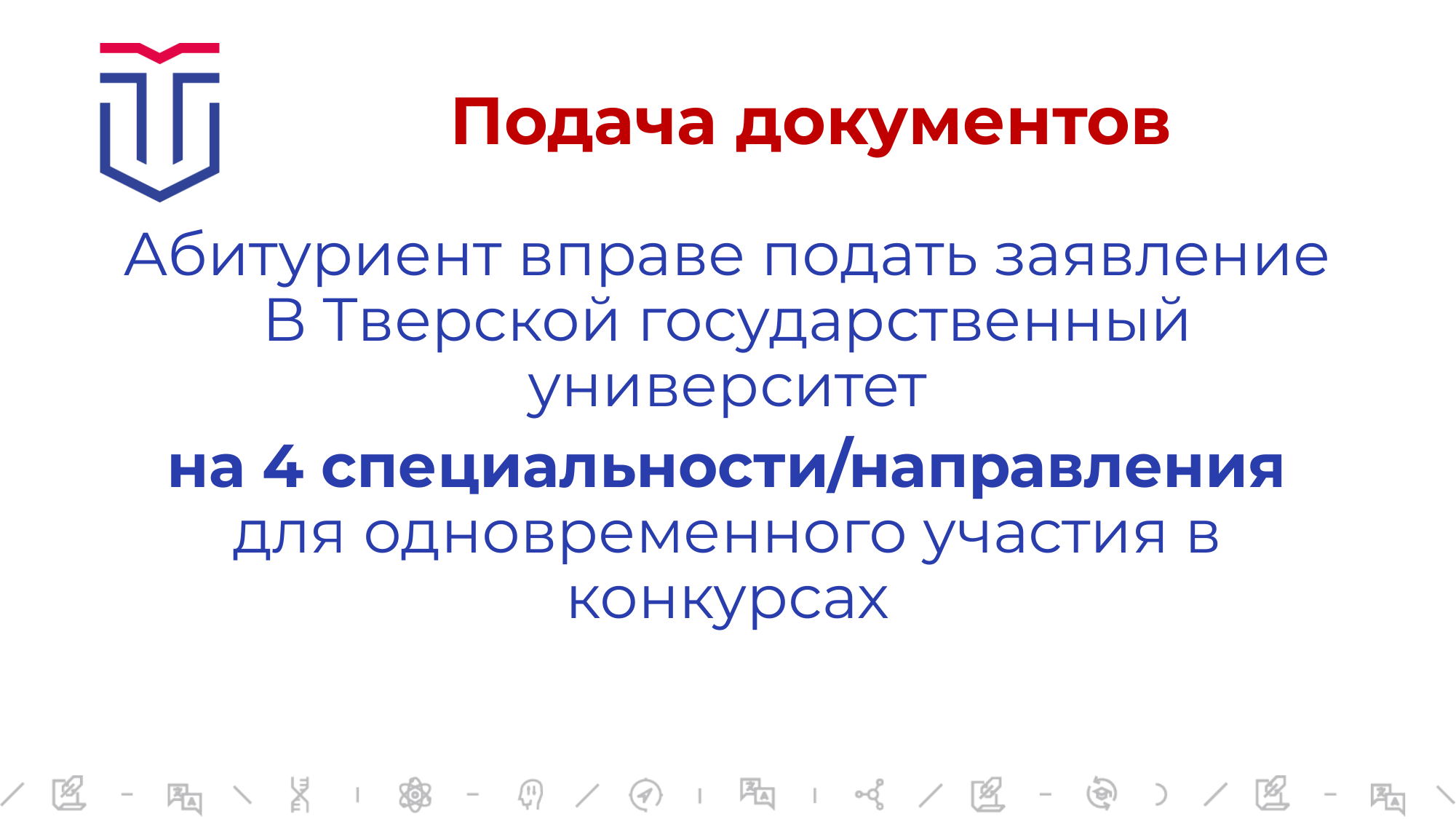

# Подача документов
Абитуриент вправе подать заявление В Тверской государственный университет
 на 4 специальности/направления  для одновременного участия в конкурсах